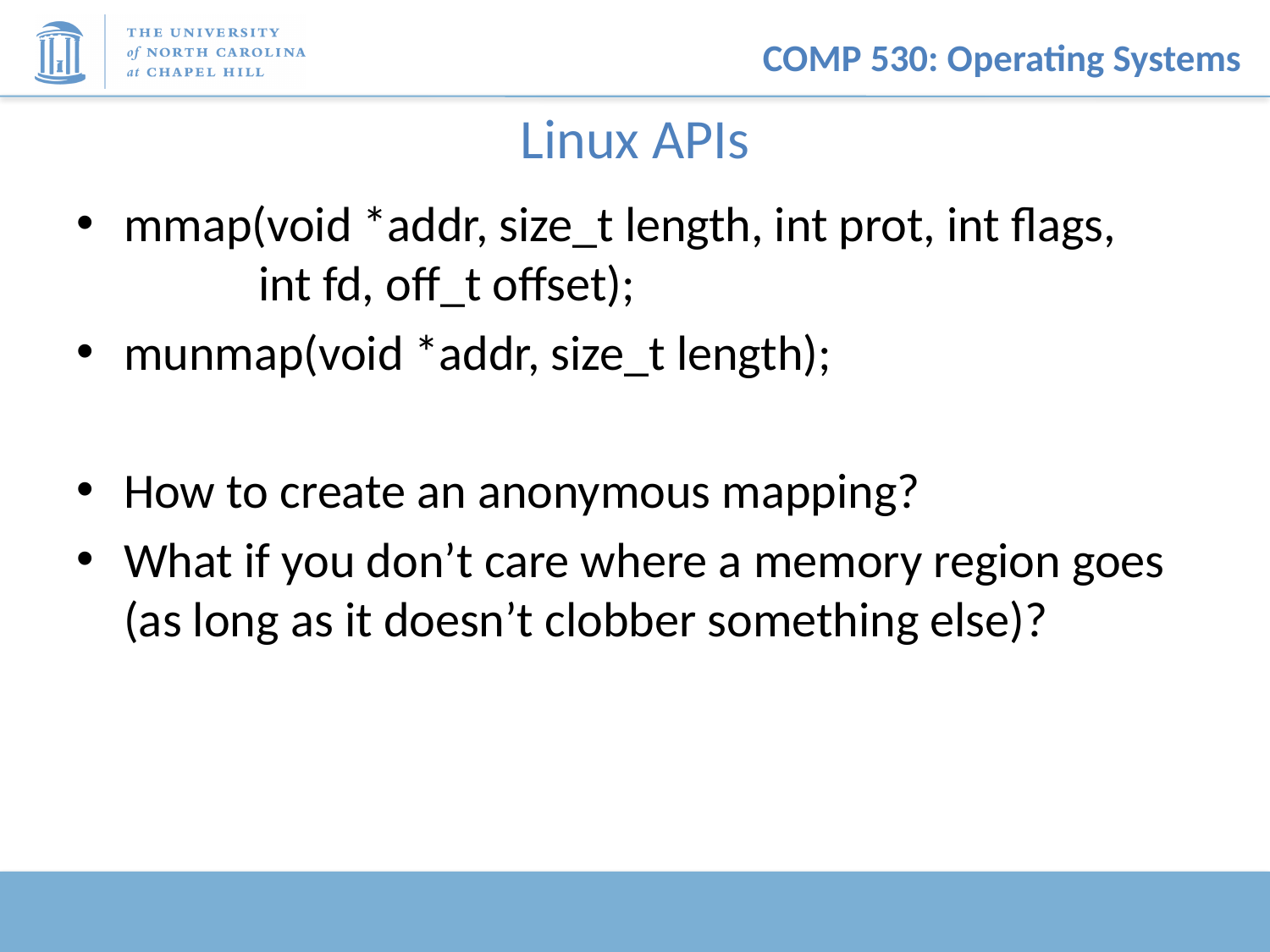

# Linux APIs
mmap(void *addr, size_t length, int prot, int flags,
            int fd, off_t offset);
munmap(void *addr, size_t length);

How to create an anonymous mapping?
What if you don’t care where a memory region goes (as long as it doesn’t clobber something else)?